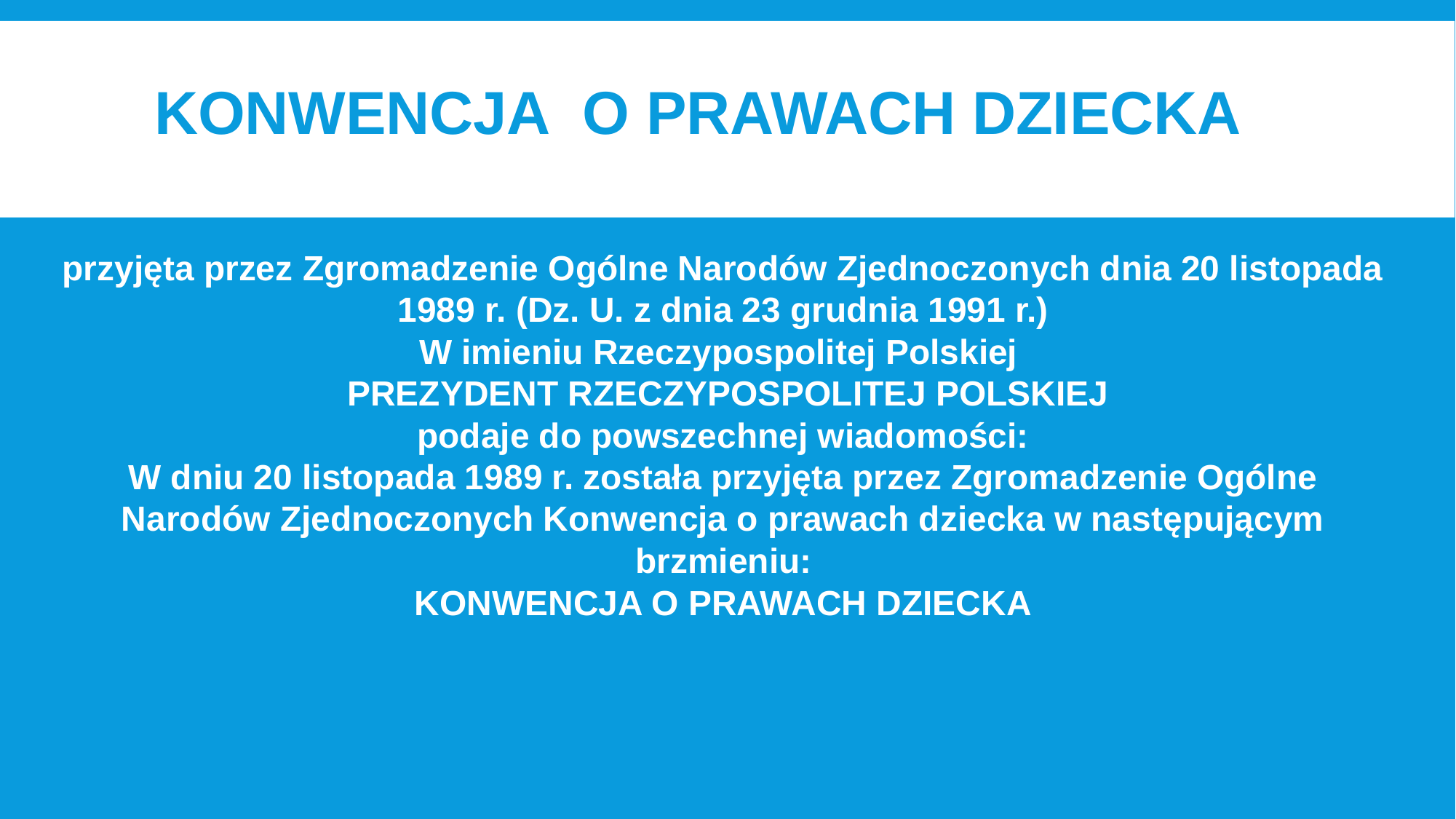

KONWENCJA  O PRAWACH DZIECKA

przyjęta przez Zgromadzenie Ogólne Narodów Zjednoczonych dnia 20 listopada 1989 r. (Dz. U. z dnia 23 grudnia 1991 r.)
W imieniu Rzeczypospolitej Polskiej
 PREZYDENT RZECZYPOSPOLITEJ POLSKIEJ
podaje do powszechnej wiadomości:
W dniu 20 listopada 1989 r. została przyjęta przez Zgromadzenie Ogólne Narodów Zjednoczonych Konwencja o prawach dziecka w następującym brzmieniu:
KONWENCJA O PRAWACH DZIECKA